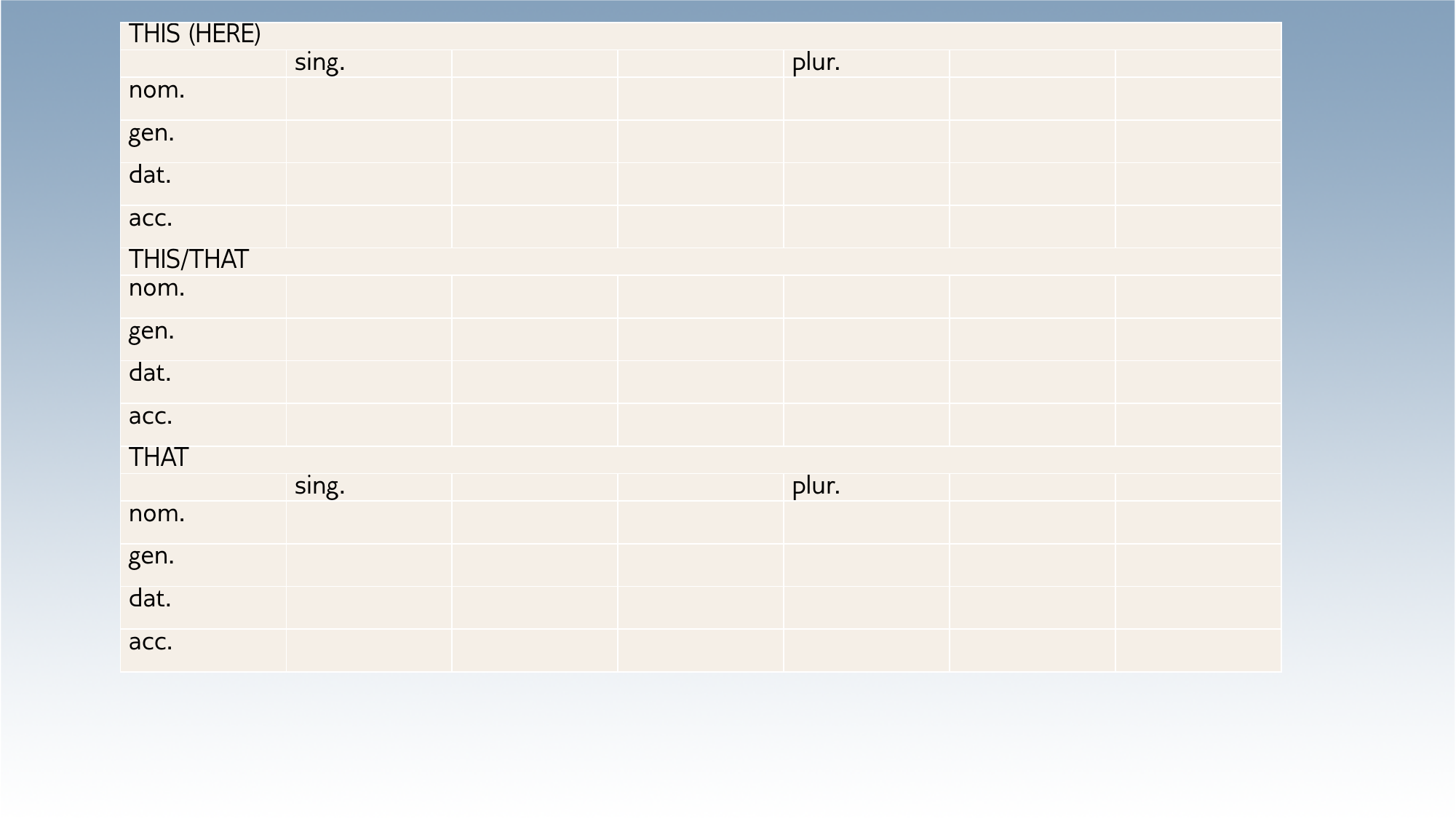

| THIS (HERE) |  |  |  |  |  |  |
| --- | --- | --- | --- | --- | --- | --- |
|  | sing. |  |  | plur. |  |  |
| nom. |  |  |  |  |  |  |
| gen. |  |  |  |  |  |  |
| dat. |  |  |  |  |  |  |
| acc. |  |  |  |  |  |  |
| THIS/THAT |  |  |  |  |  |  |
| nom. |  |  |  |  |  |  |
| gen. |  |  |  |  |  |  |
| dat. |  |  |  |  |  |  |
| acc. |  |  |  |  |  |  |
| THAT |  |  |  |  |  |  |
|  | sing. |  |  | plur. |  |  |
| nom. |  |  |  |  |  |  |
| gen. |  |  |  |  |  |  |
| dat. |  |  |  |  |  |  |
| acc. |  |  |  |  |  |  |